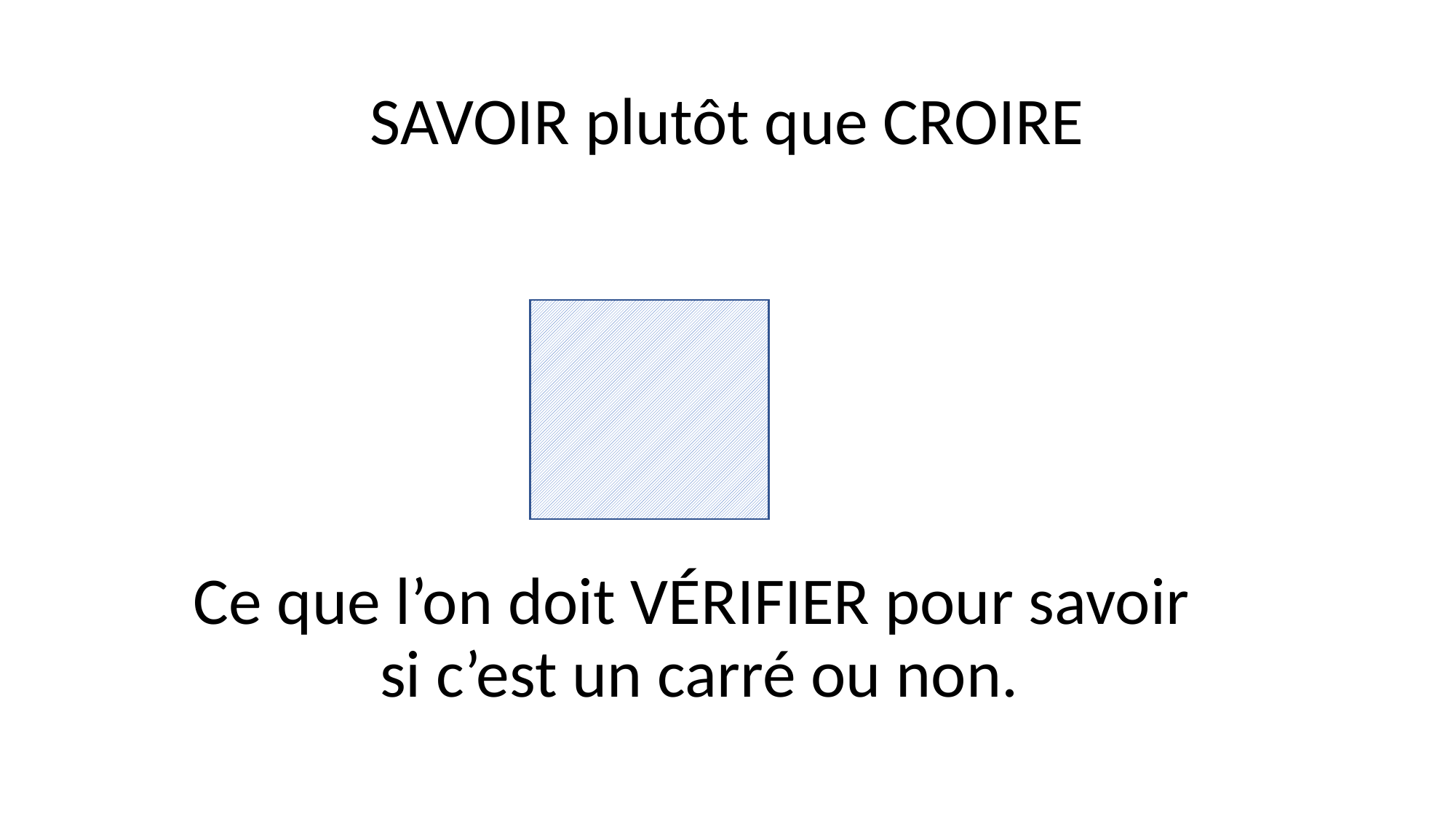

# SAVOIR plutôt que CROIRE

Ce que l’on doit VÉRIFIER pour savoir
si c’est un carré ou non.